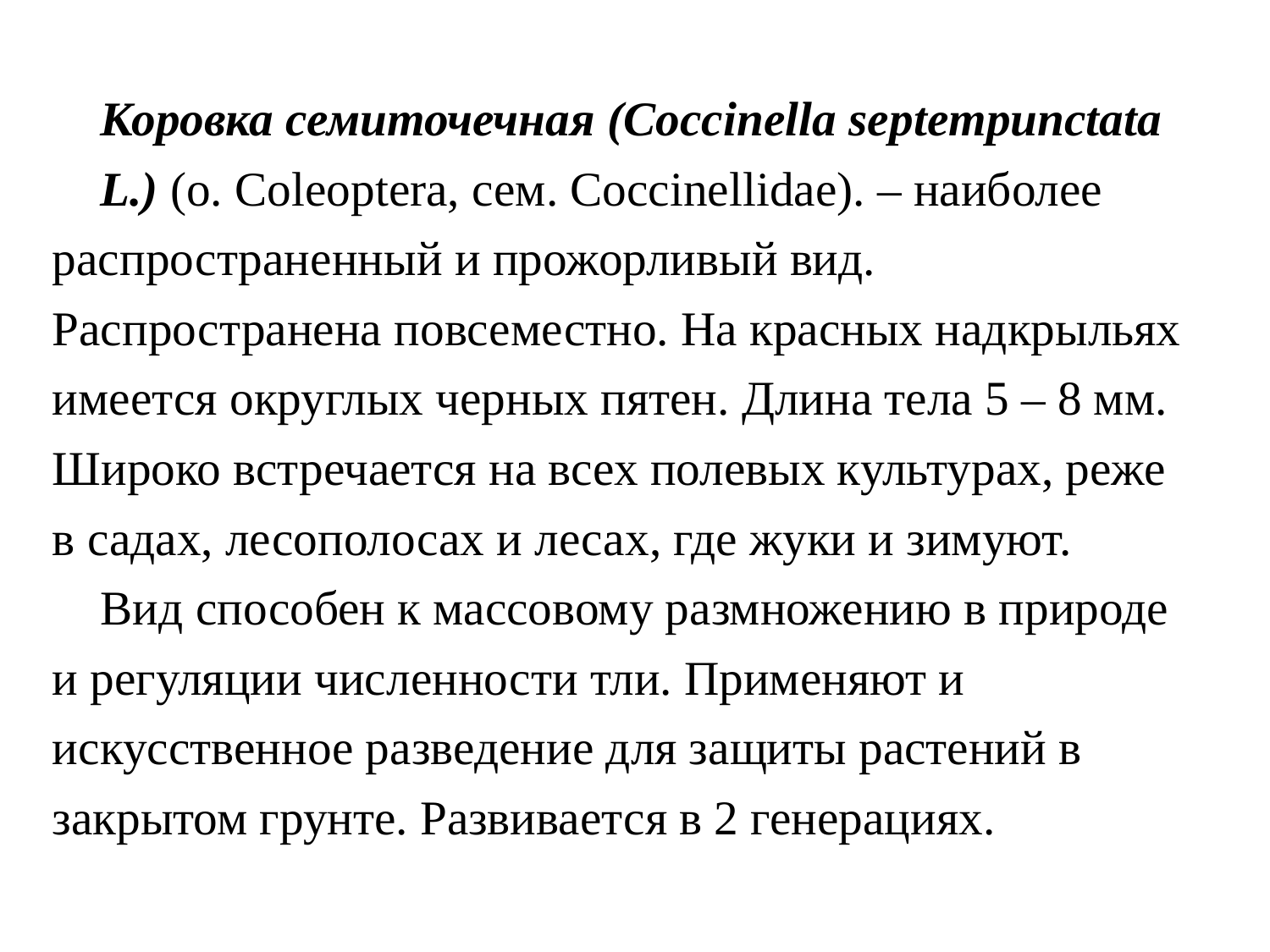

Коровка семиточечная (Coccinella septempunctata
L.) (о. Coleoptera, сем. Coccinellidae). – наиболее распространенный и прожорливый вид. Распространена повсеместно. На красных надкрыльях имеется округлых черных пятен. Длина тела 5 – 8 мм. Широко встречается на всех полевых культурах, реже  в садах, лесополосах и лесах, где жуки и зимуют.
Вид способен к массовому размножению в природе и регуляции численности тли. Применяют и искусственное разведение для защиты растений в закрытом грунте. Развивается в 2 генерациях.